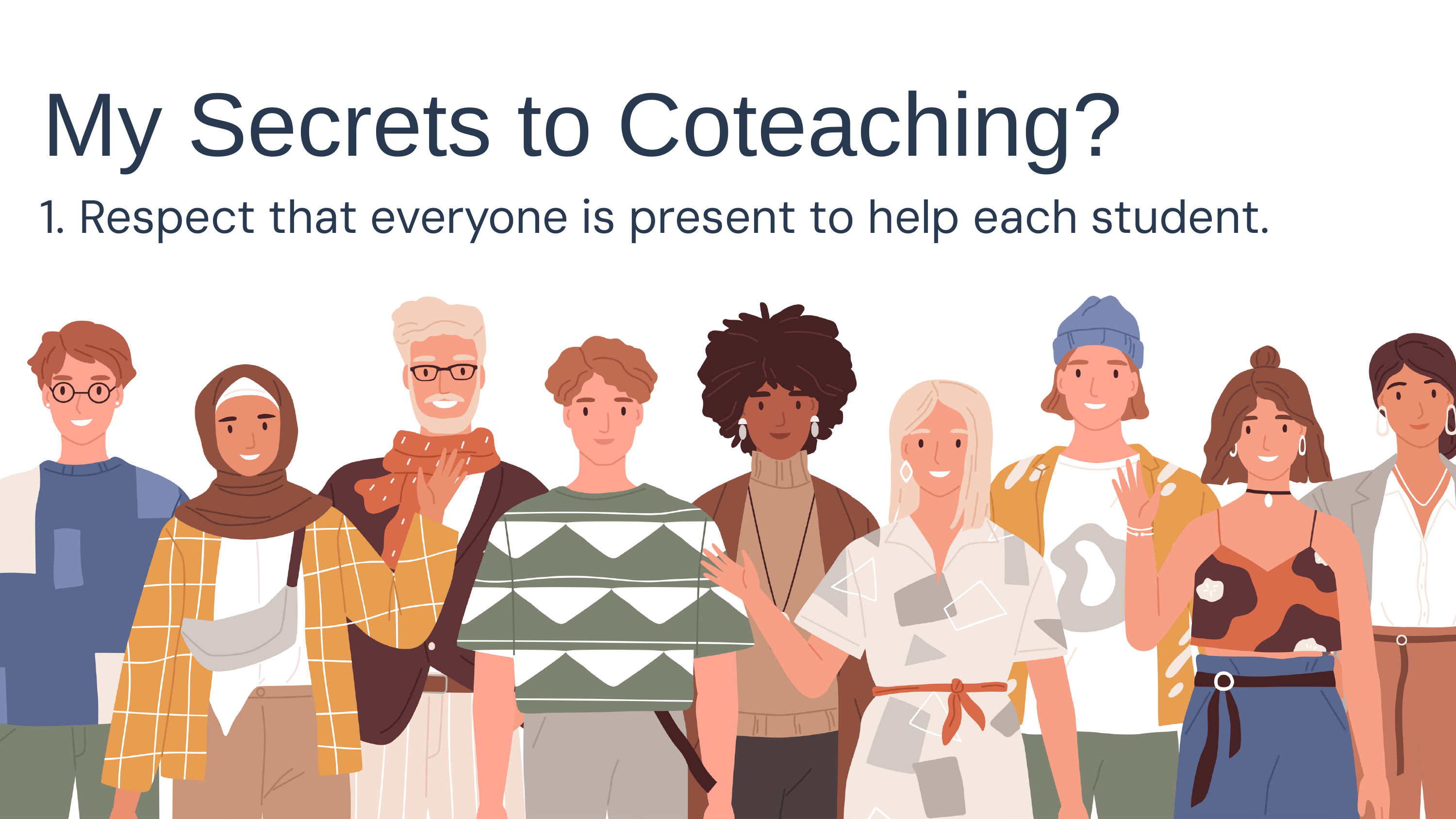

My Secrets to Coteaching?
Respect that everyone is present to help each student.